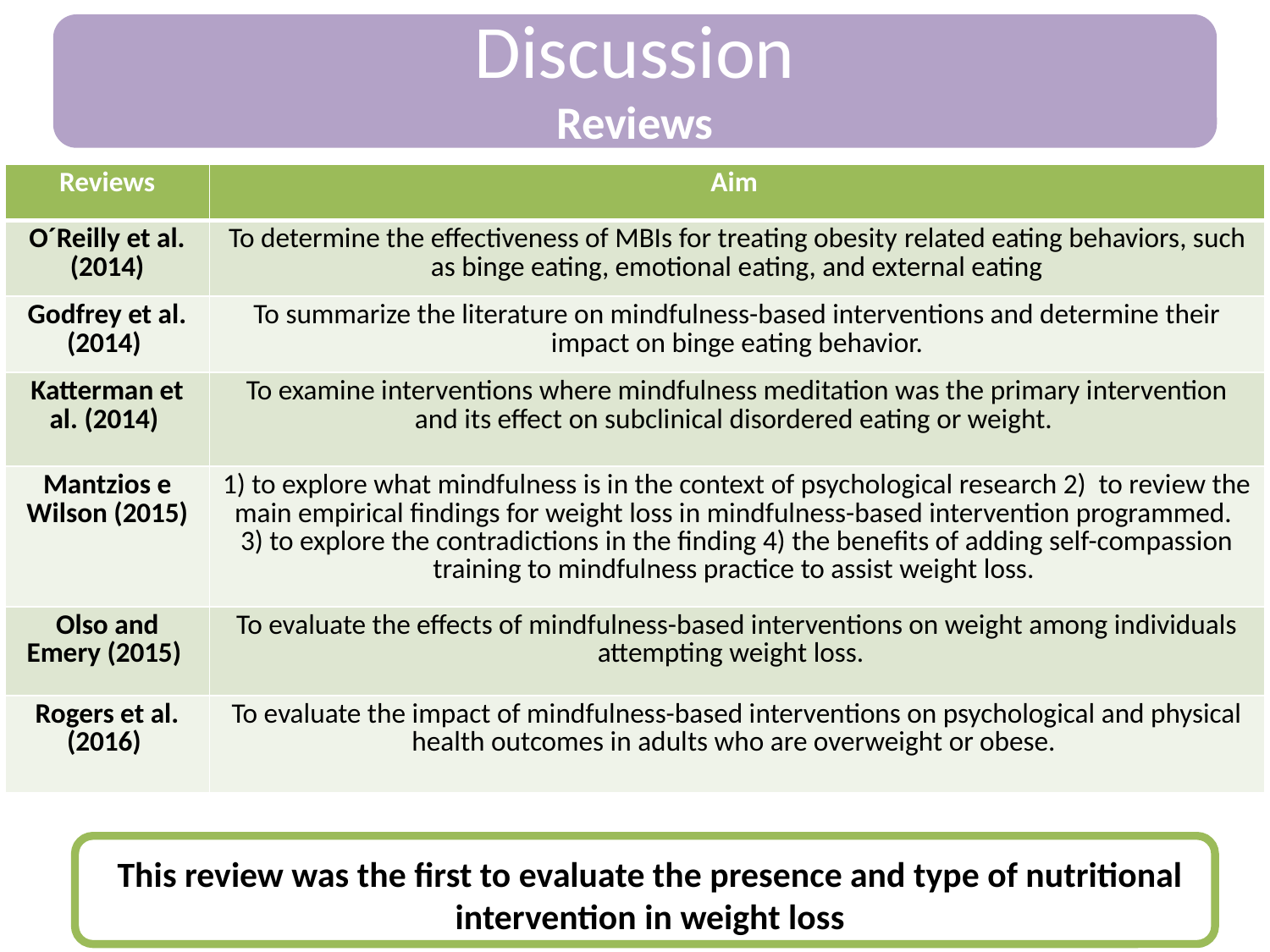

# Discussion Reviews

| Reviews | Aim |
| --- | --- |
| O´Reilly et al. (2014) | To determine the effectiveness of MBIs for treating obesity­ related eating behaviors, such as binge eating, emotional eating, and external eating |
| Godfrey et al. (2014) | To summarize the literature on mindfulness-based interventions and determine their impact on binge eating behavior. |
| Katterman et al. (2014) | To examine interventions where mindfulness meditation was the primary intervention and its effect on subclinical disordered eating or weight. |
| Mantzios e Wilson (2015) | 1) to explore what mindfulness is in the context of psychological research 2) to review the main empirical findings for weight loss in mindfulness-based intervention programmed. 3) to explore the contradictions in the finding 4) the benefits of adding self-compassion training to mindfulness practice to assist weight loss. |
| Olso and Emery (2015) | To evaluate the effects of mindfulness-based interventions on weight among individuals attempting weight loss. |
| Rogers et al. (2016) | To evaluate the impact of mindfulness-based interventions on psychological and physical health outcomes in adults who are overweight or obese. |

This review was the first to evaluate the presence and type of nutritional intervention in weight loss